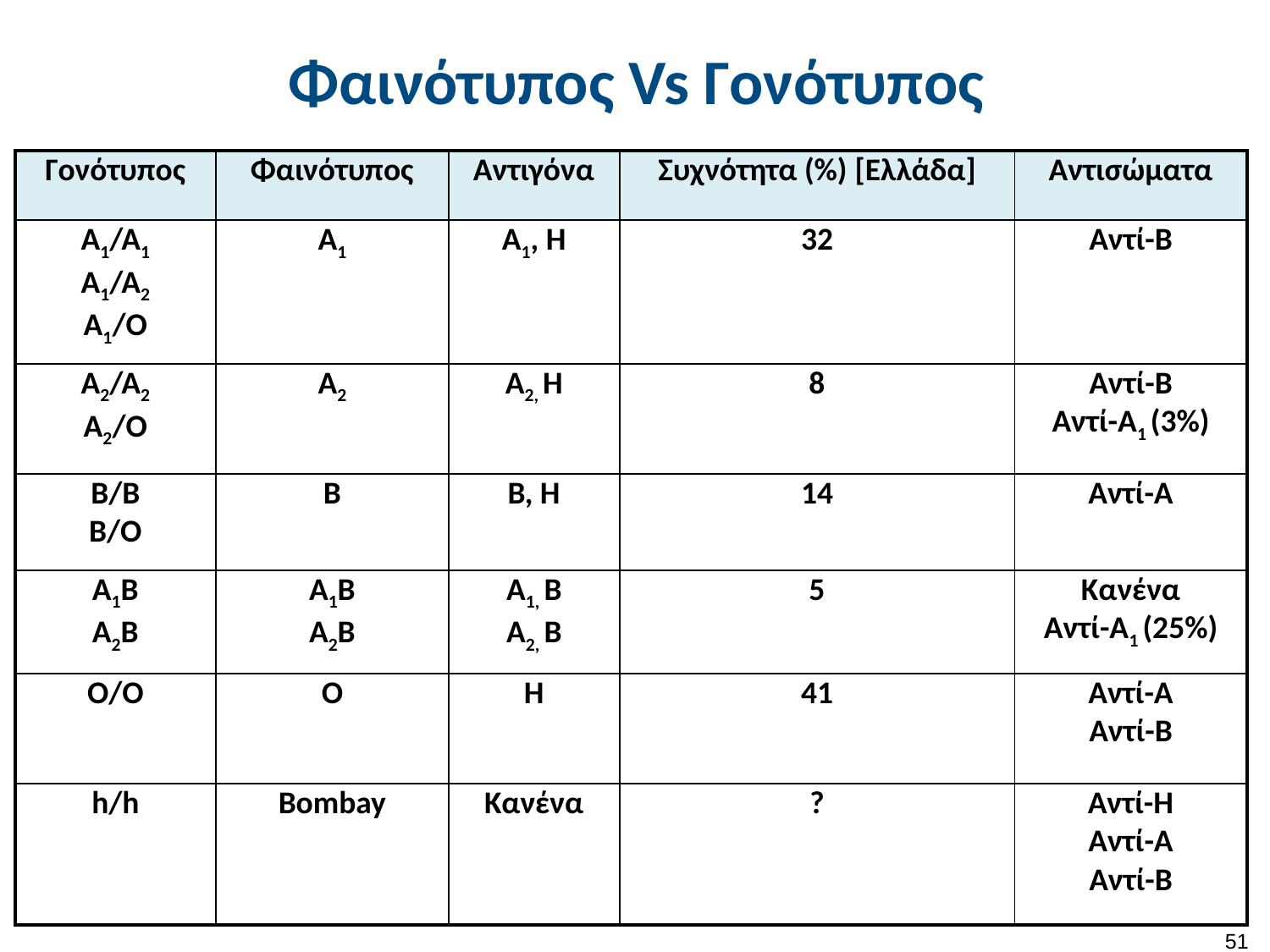

# Φαινότυπος Vs Γονότυπος

| Γονότυπος | Φαινότυπος | Αντιγόνα | Συχνότητα (%) [Ελλάδα] | Αντισώματα |
| --- | --- | --- | --- | --- |
| Α1/Α1 Α1/Α2 Α1/Ο | Α1 | Α1, H | 32 | Αντί-Β |
| Α2/Α2 Α2/Ο | Α2 | Α2, H | 8 | Αντί-Β Αντί-Α1 (3%) |
| Β/Β Β/Ο | Β | Β, Η | 14 | Αντί-Α |
| Α1Β Α2Β | Α1Β Α2Β | Α1, Β Α2, Β | 5 | Κανένα Αντί-Α1 (25%) |
| Ο/Ο | Ο | H | 41 | Αντί-Α Αντί-Β |
| h/h | Bombay | Κανένα | ? | Αντί-Η Αντί-Α Αντί-Β |
51